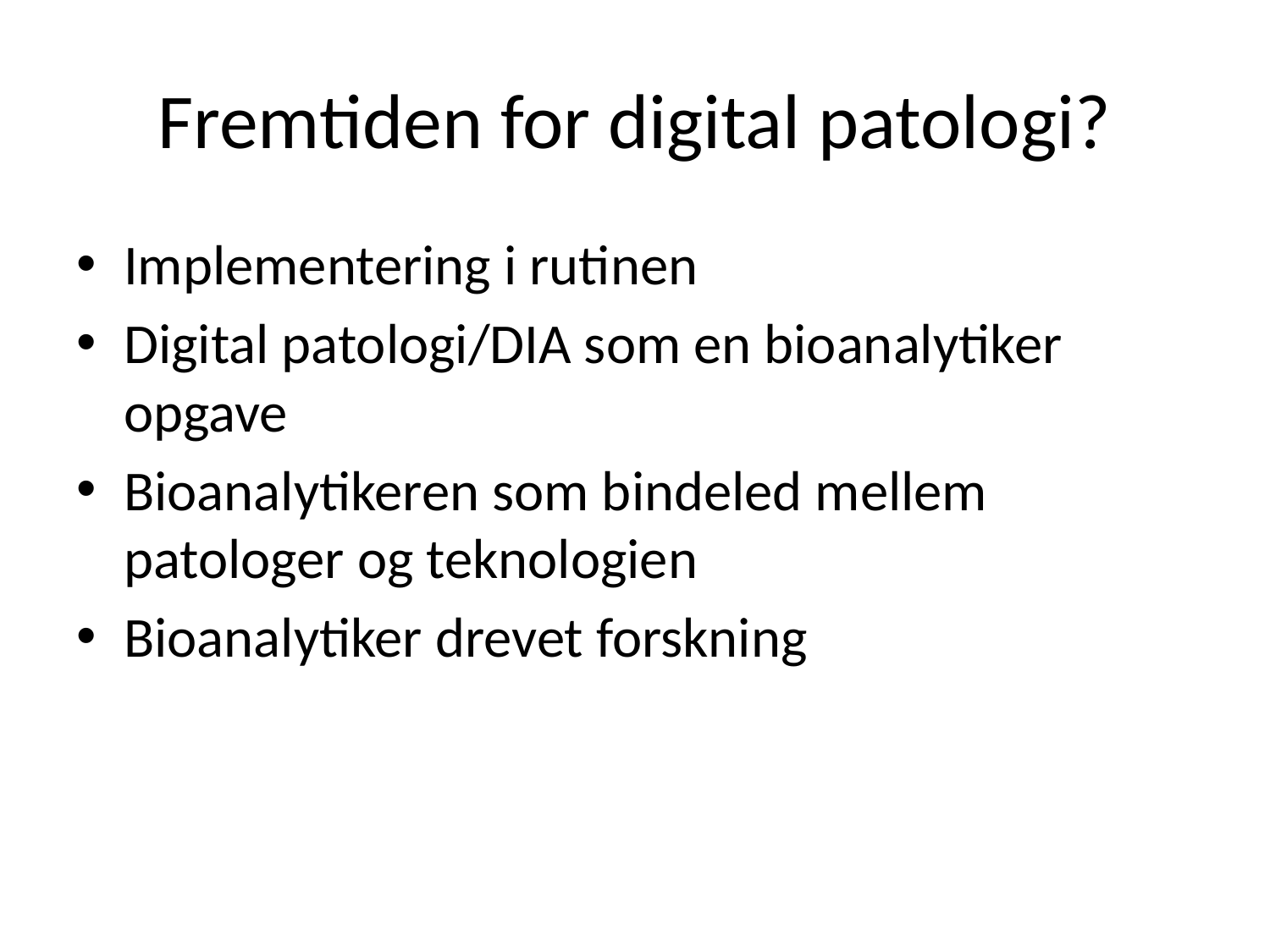

# Fremtiden for digital patologi?
Implementering i rutinen
Digital patologi/DIA som en bioanalytiker opgave
Bioanalytikeren som bindeled mellem patologer og teknologien
Bioanalytiker drevet forskning